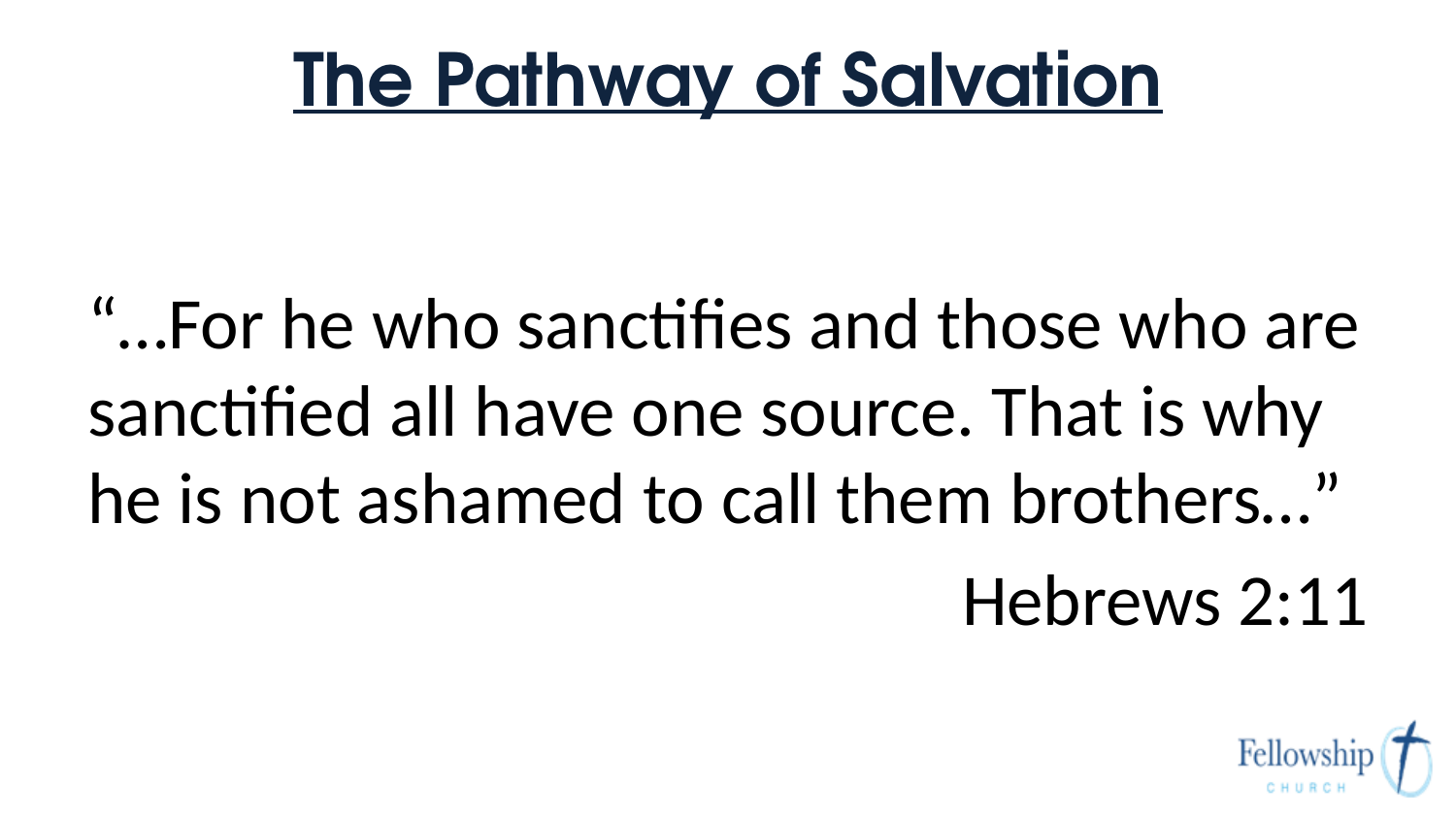

# The Pathway of Salvation

“…For he who sanctifies and those who are sanctified all have one source. That is why he is not ashamed to call them brothers…”
Hebrews 2:11